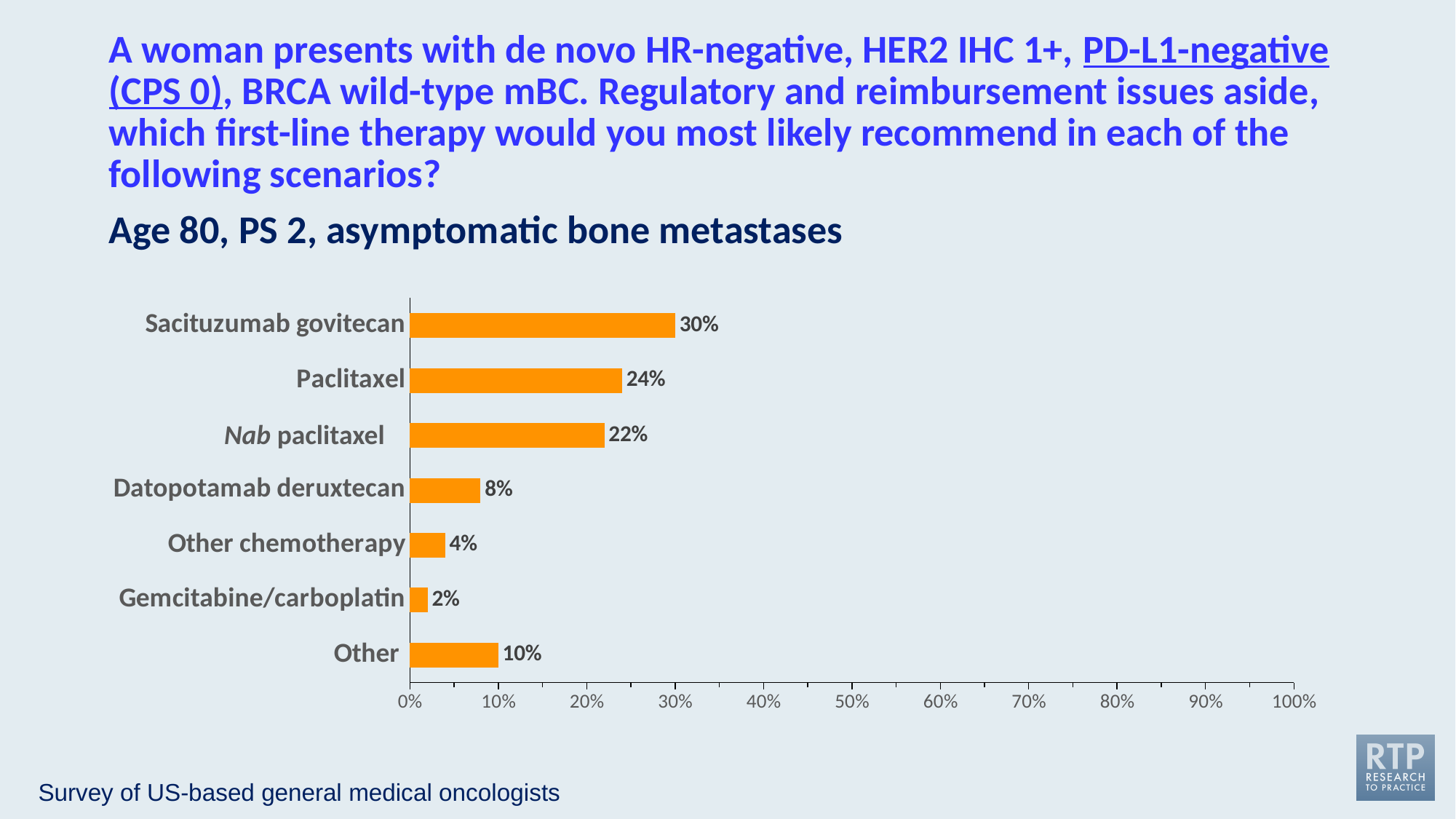

A woman presents with de novo HR-negative, HER2 IHC 1+, PD-L1-negative (CPS 0), BRCA wild-type mBC. Regulatory and reimbursement issues aside, which first-line therapy would you most likely recommend in each of the following scenarios?
Age 80, PS 2, asymptomatic bone metastases

### Chart

| Category | % Responding "Yes" |
|---|---|
| Sacituzumab govitecan | 0.3 |
| Paclitaxel | 0.24 |
|  | 0.22 |
| Datopotamab deruxtecan | 0.08 |
| Other chemotherapy | 0.04 |
| Gemcitabine/carboplatin | 0.02 |
| Other  | 0.1 |
Nab paclitaxel